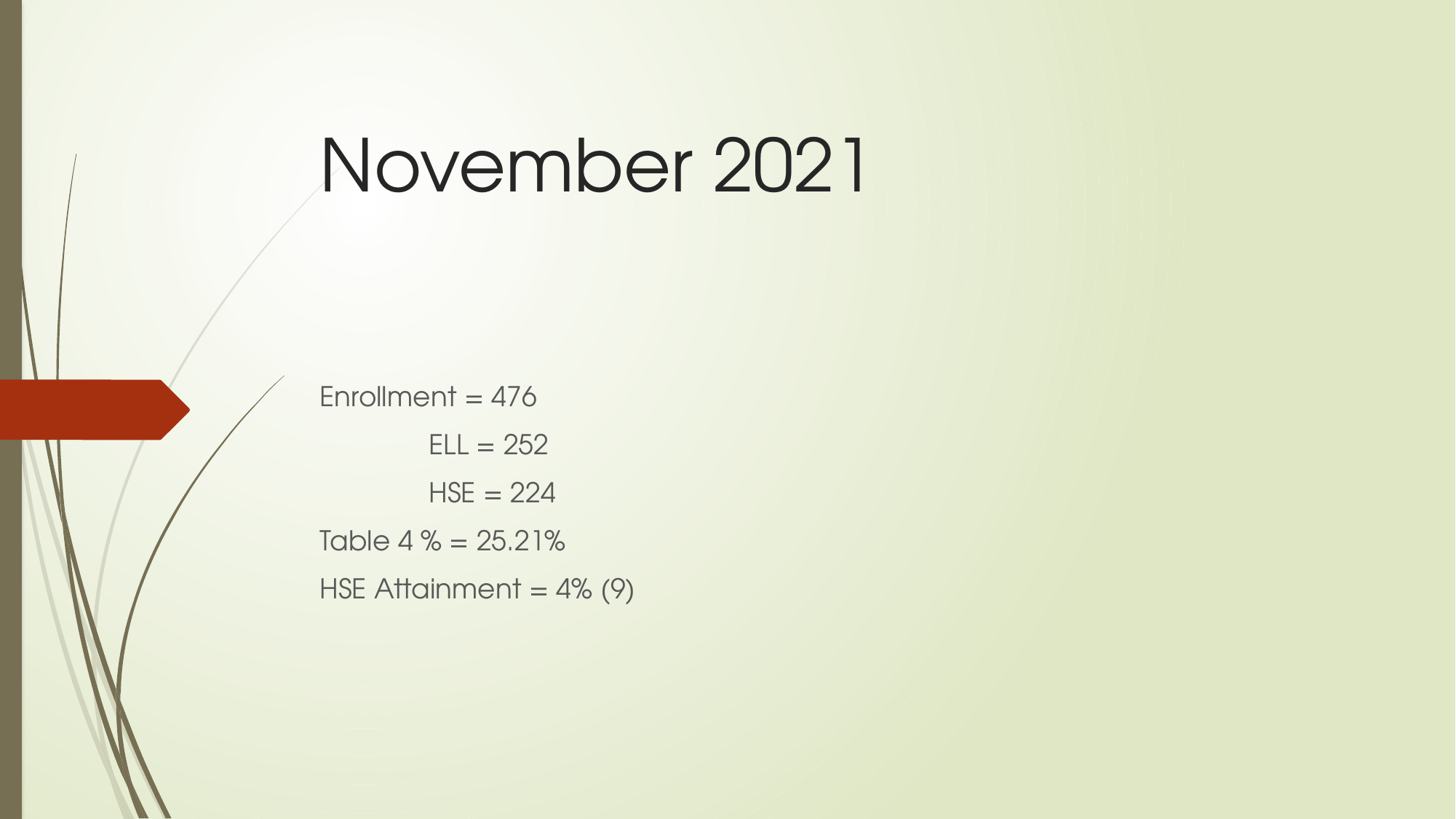

# November 2021
Enrollment = 476
	ELL = 252
	HSE = 224
Table 4 % = 25.21%
HSE Attainment = 4% (9)